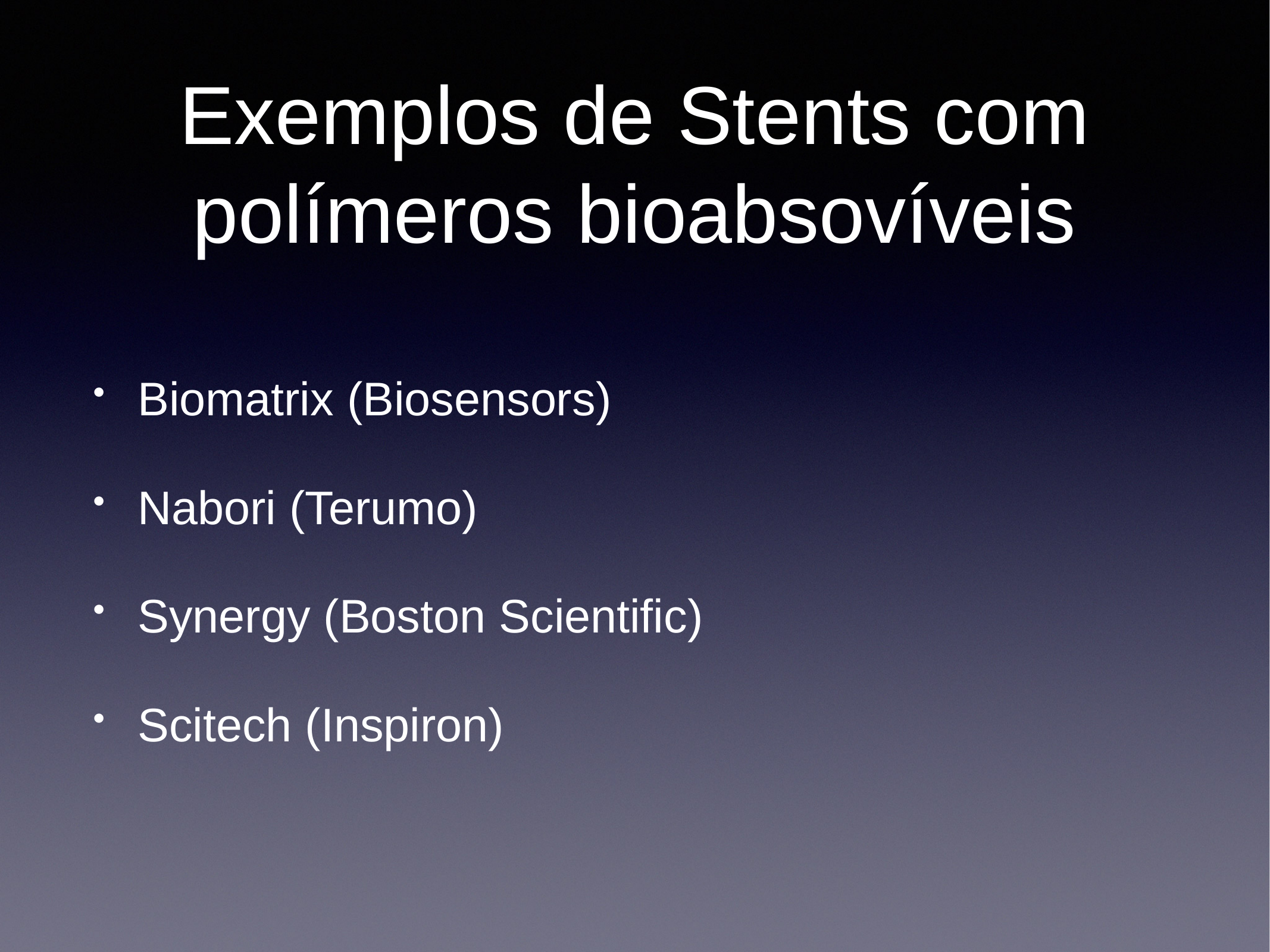

# Exemplos de Stents com polímeros bioabsovíveis
Biomatrix (Biosensors)
Nabori (Terumo)
Synergy (Boston Scientific)
Scitech (Inspiron)